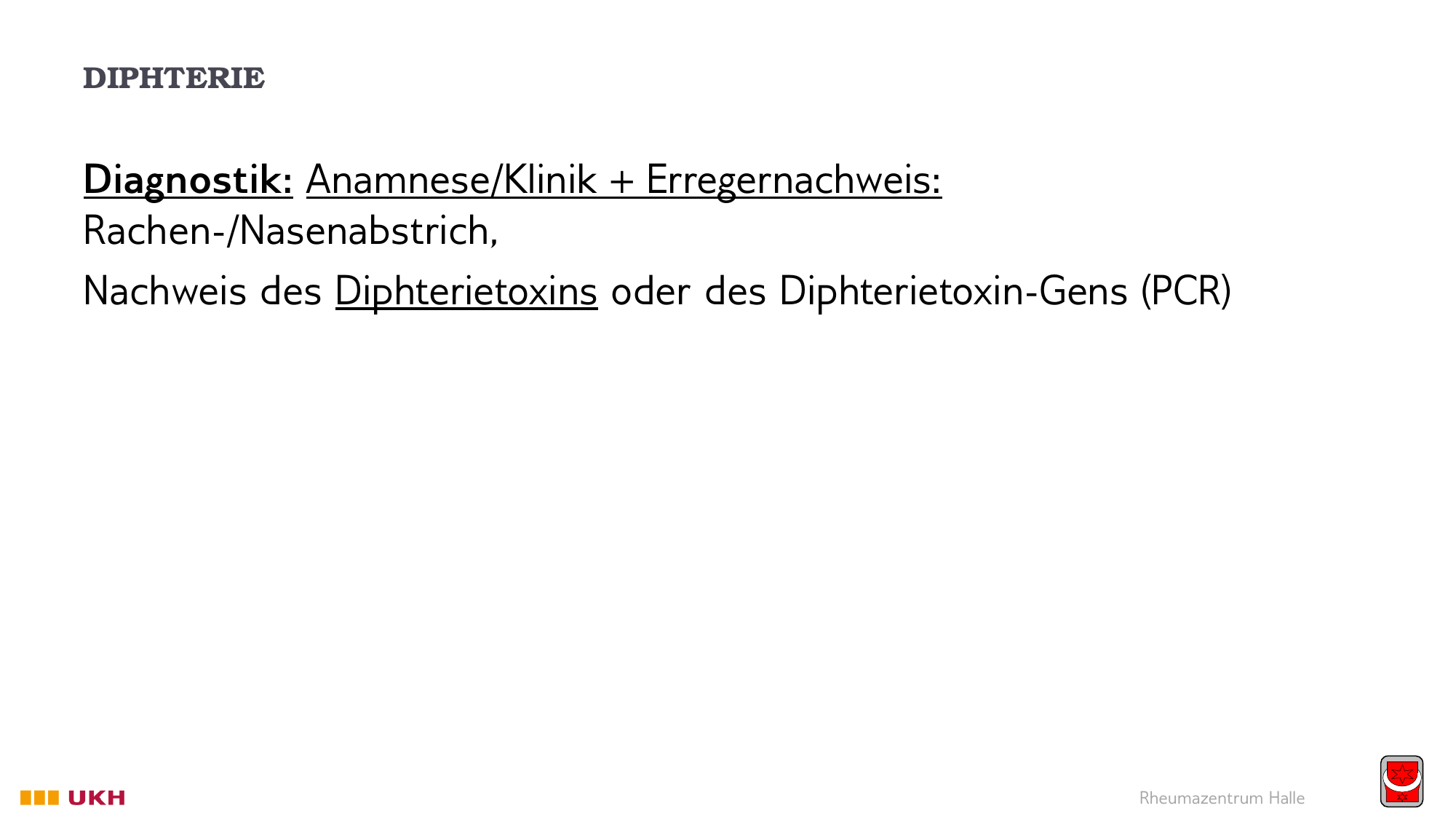

# DIPHTERIE
Diagnostik: Anamnese/Klinik + Erregernachweis:
Rachen-/Nasenabstrich,
Nachweis des Diphterietoxins oder des Diphterietoxin-Gens (PCR)